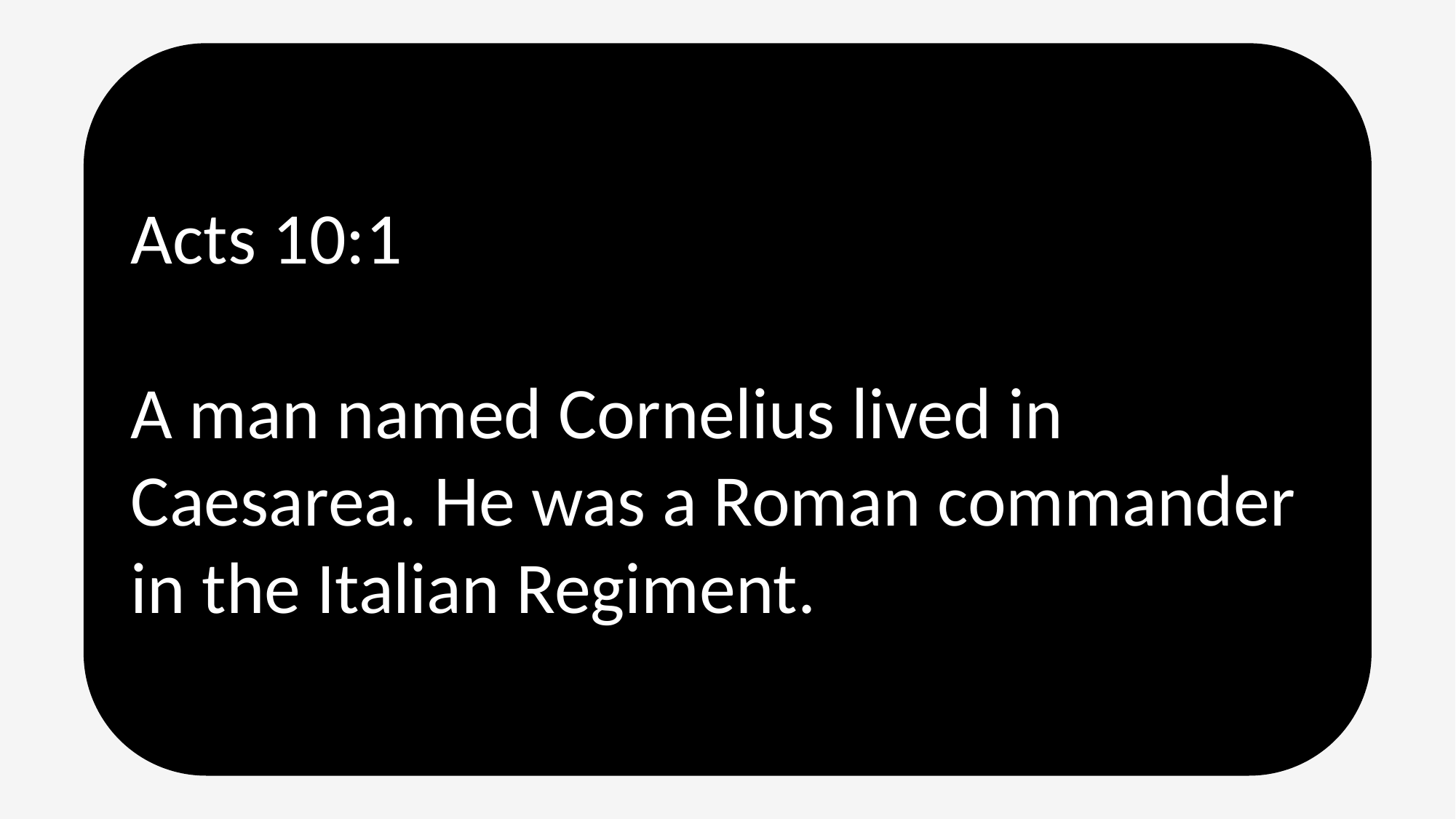

Acts 10:1

A man named Cornelius lived in Caesarea. He was a Roman commander in the Italian Regiment.